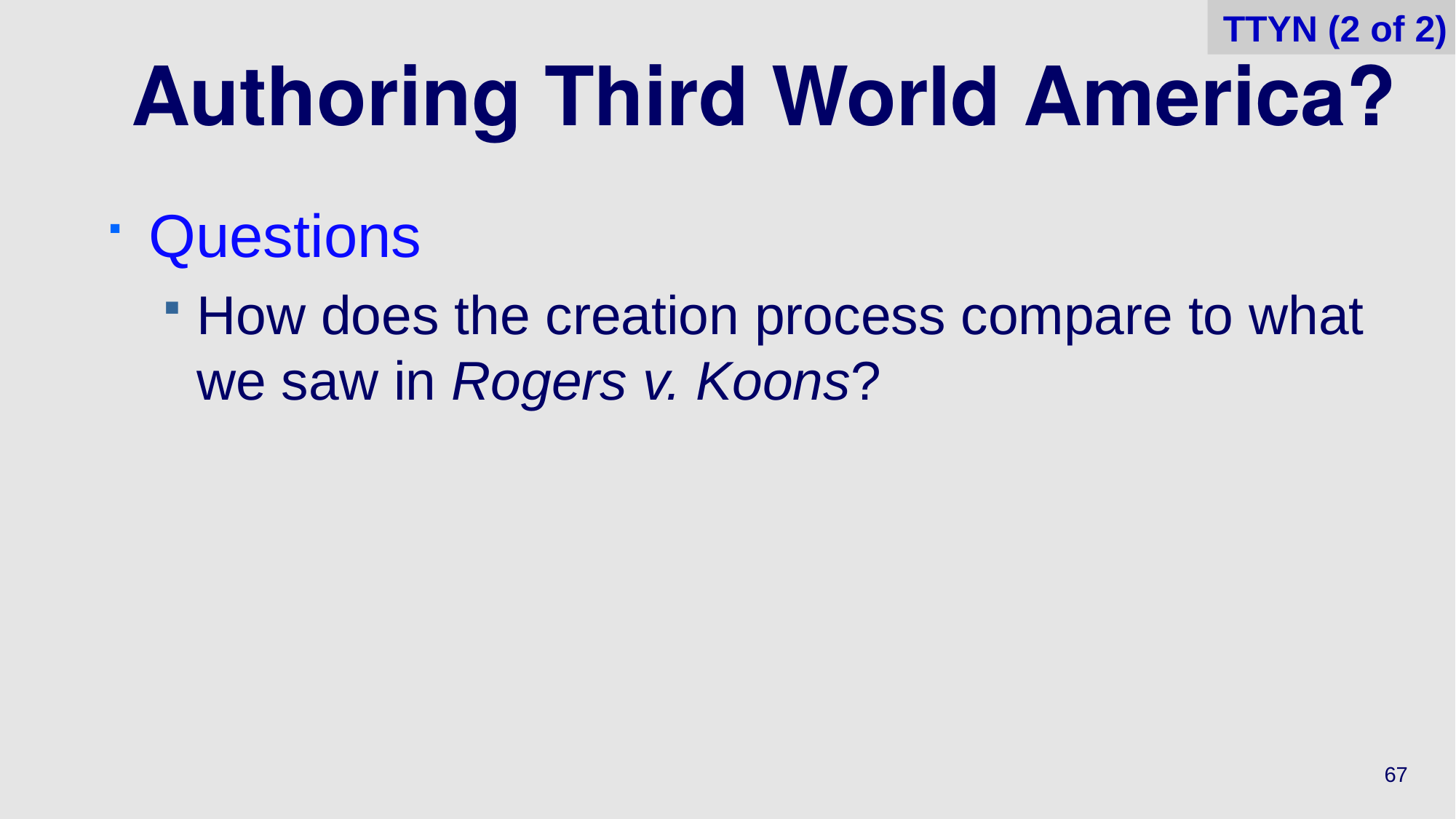

TTYN (2 of 2)
# Authoring Third World America?
Questions
How does the creation process compare to what we saw in Rogers v. Koons?

67